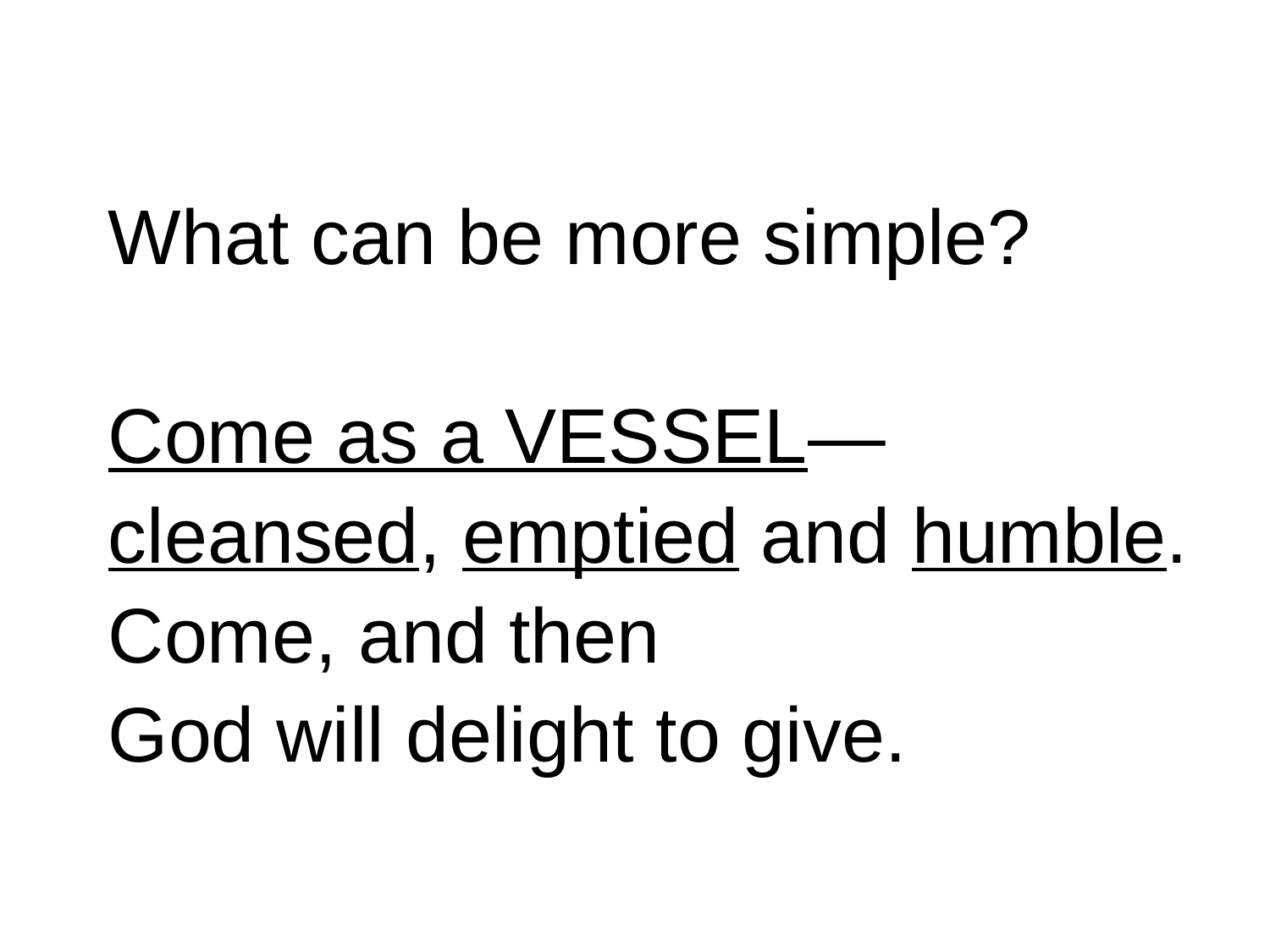

What can be more simple?

Come as a VESSEL—cleansed, emptied and humble. Come, and then
God will delight to give.